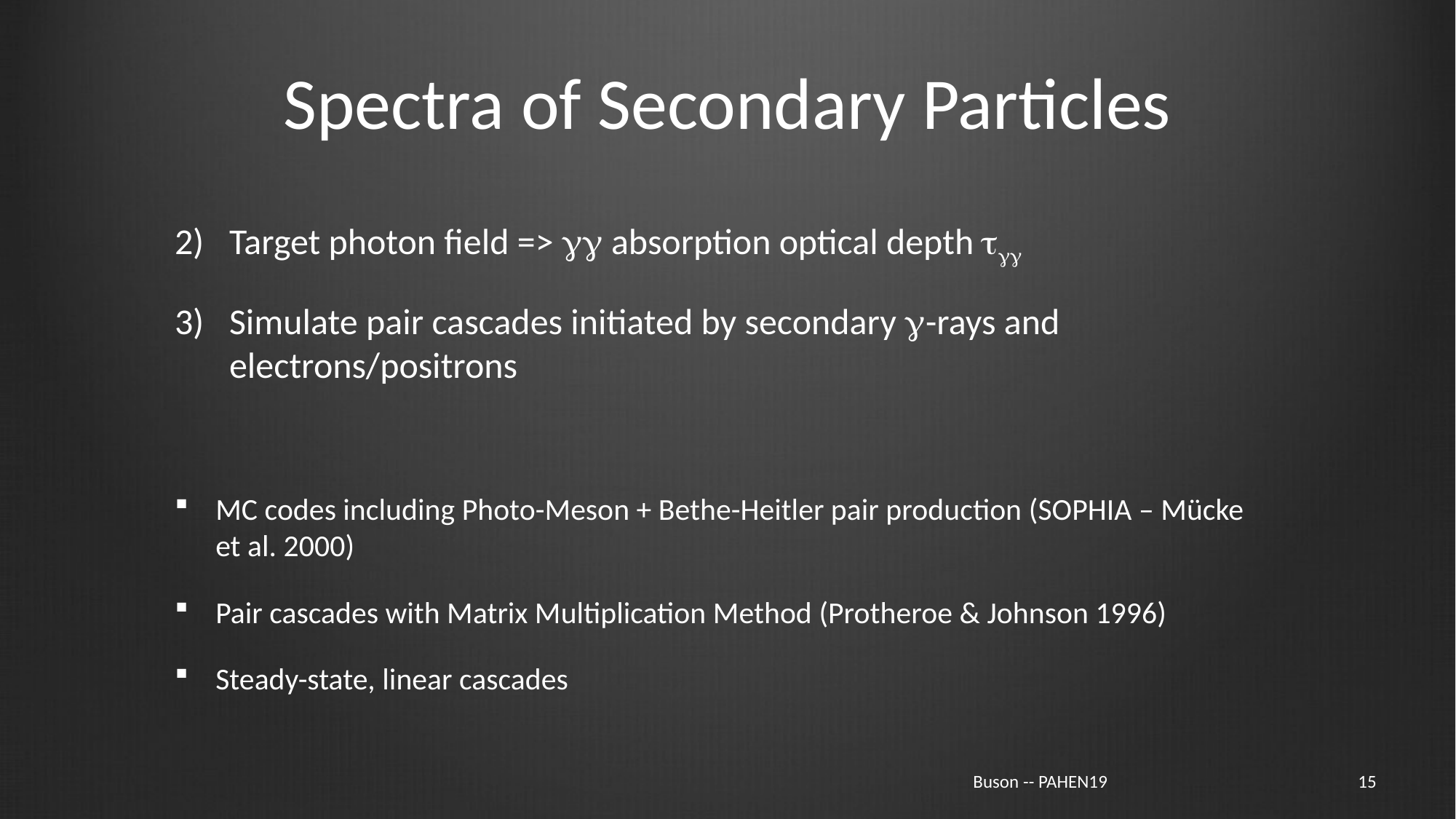

# Spectra of Secondary Particles
Target photon field => γγ absorption optical depth τγγ
Simulate pair cascades initiated by secondary γ-rays and electrons/positrons

MC codes including Photo-Meson + Bethe-Heitler pair production (SOPHIA – Mücke et al. 2000)
Pair cascades with Matrix Multiplication Method (Protheroe & Johnson 1996)
Steady-state, linear cascades
Buson -- PAHEN19
15